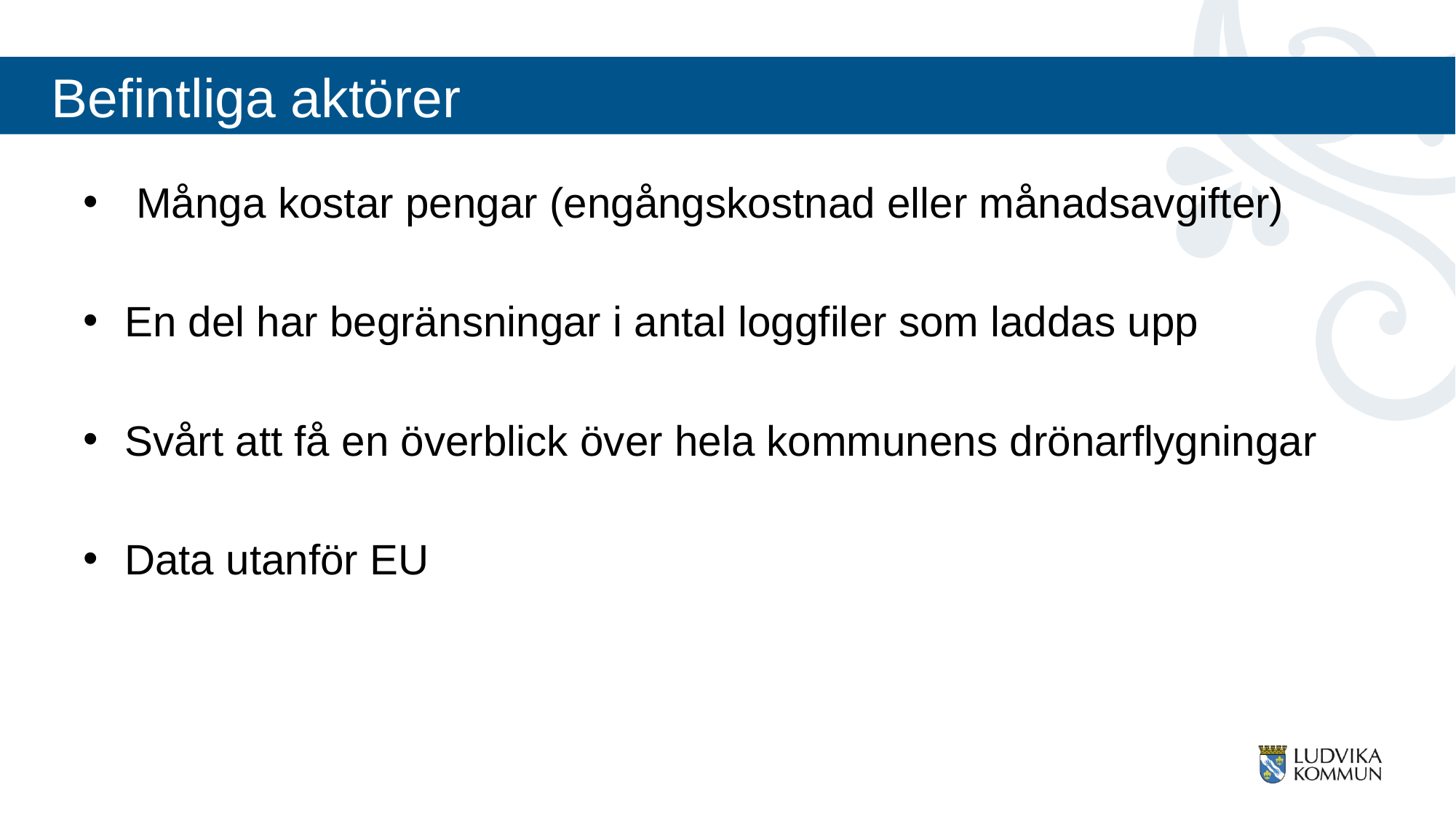

# Befintliga aktörer
 Många kostar pengar (engångskostnad eller månadsavgifter)

En del har begränsningar i antal loggfiler som laddas upp

Svårt att få en överblick över hela kommunens drönarflygningar

Data utanför EU